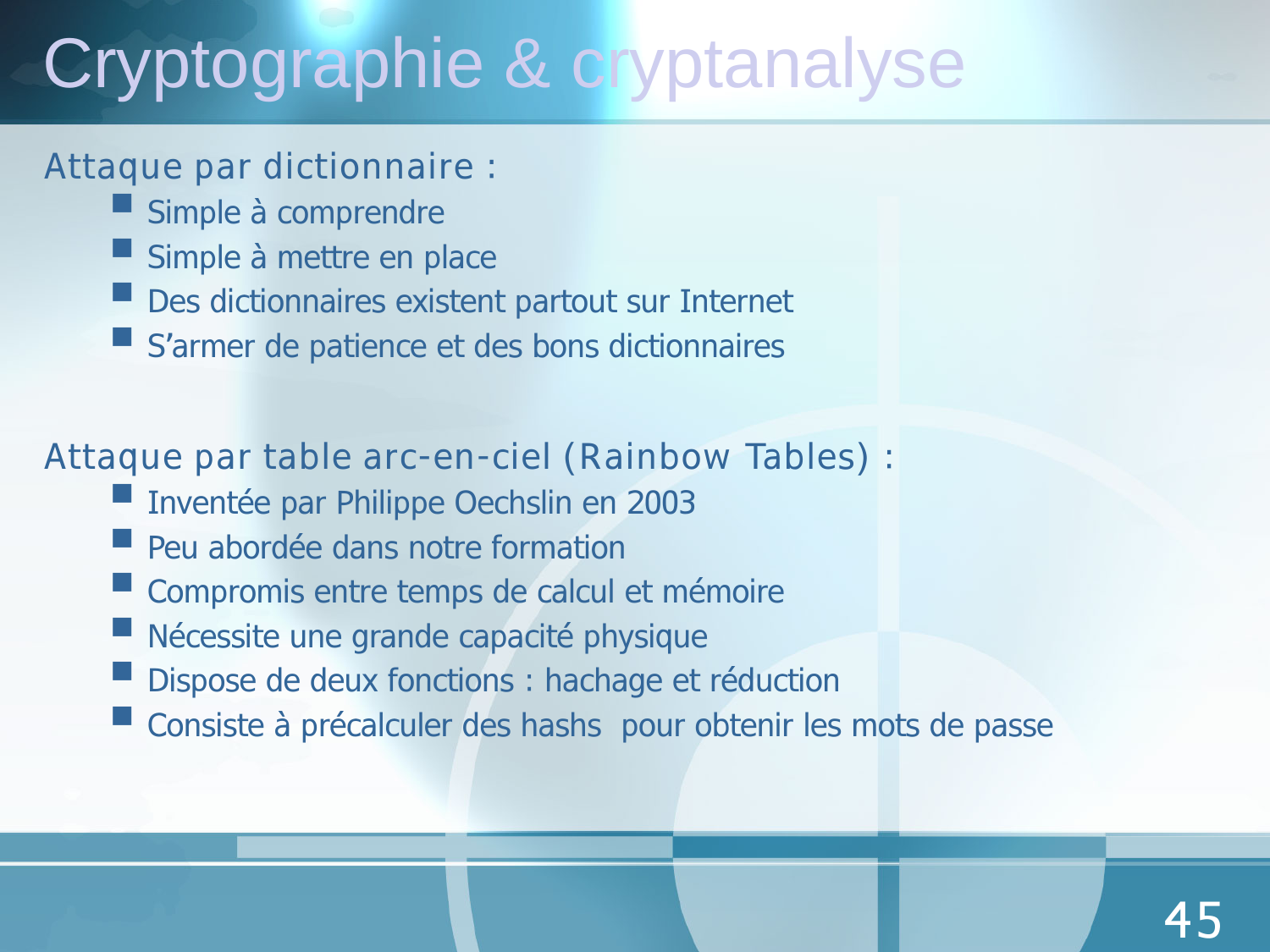

# Cryptographie & cryptanalyse
Attaque par dictionnaire :
Simple à comprendre
Simple à mettre en place
Des dictionnaires existent partout sur Internet
S’armer de patience et des bons dictionnaires

Attaque par table arc-en-ciel (Rainbow Tables) :
Inventée par Philippe Oechslin en 2003
Peu abordée dans notre formation
Compromis entre temps de calcul et mémoire
Nécessite une grande capacité physique
Dispose de deux fonctions : hachage et réduction
Consiste à précalculer des hashs  pour obtenir les mots de passe
45